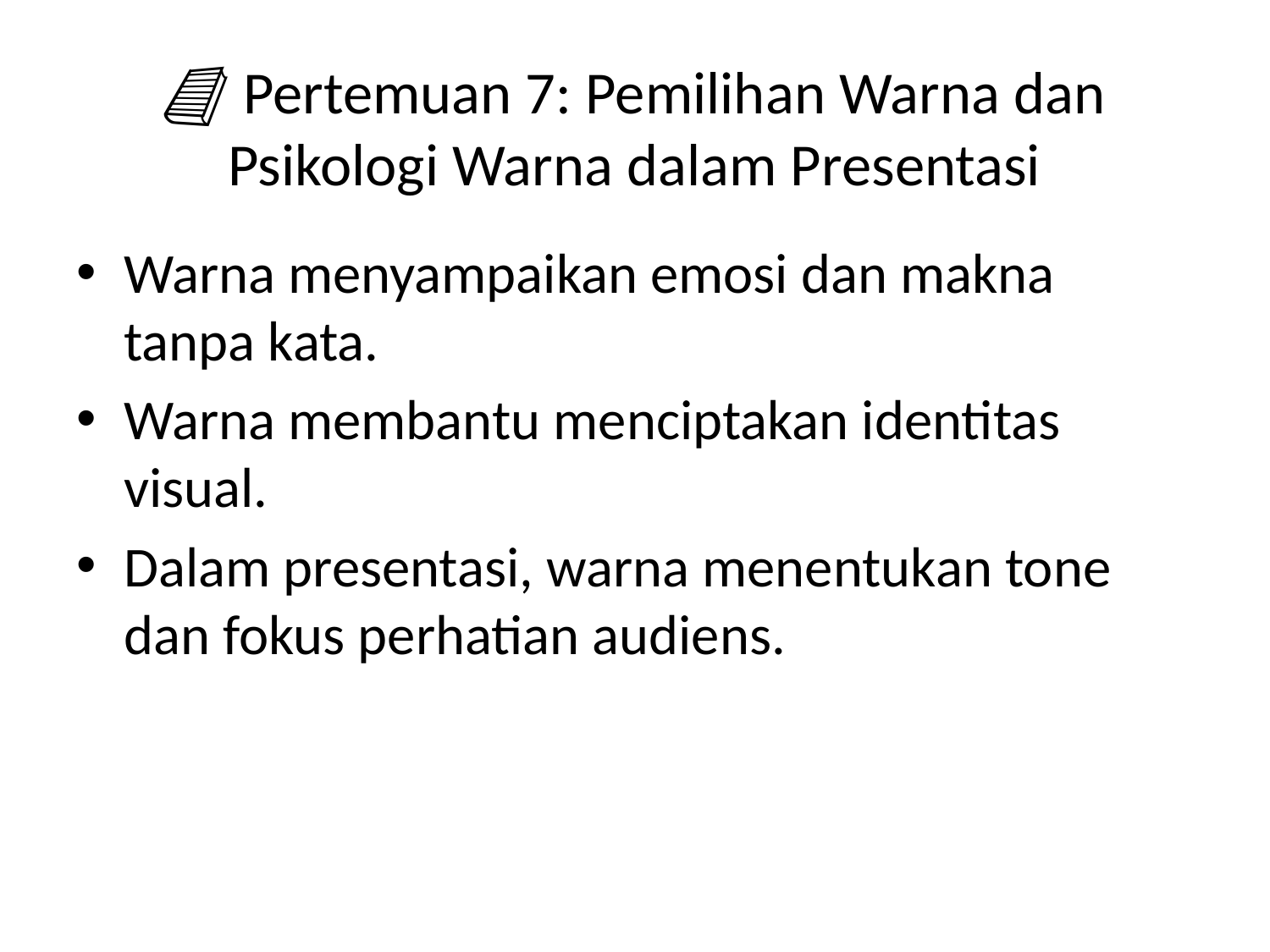

# 📘 Pertemuan 7: Pemilihan Warna dan Psikologi Warna dalam Presentasi
Warna menyampaikan emosi dan makna tanpa kata.
Warna membantu menciptakan identitas visual.
Dalam presentasi, warna menentukan tone dan fokus perhatian audiens.